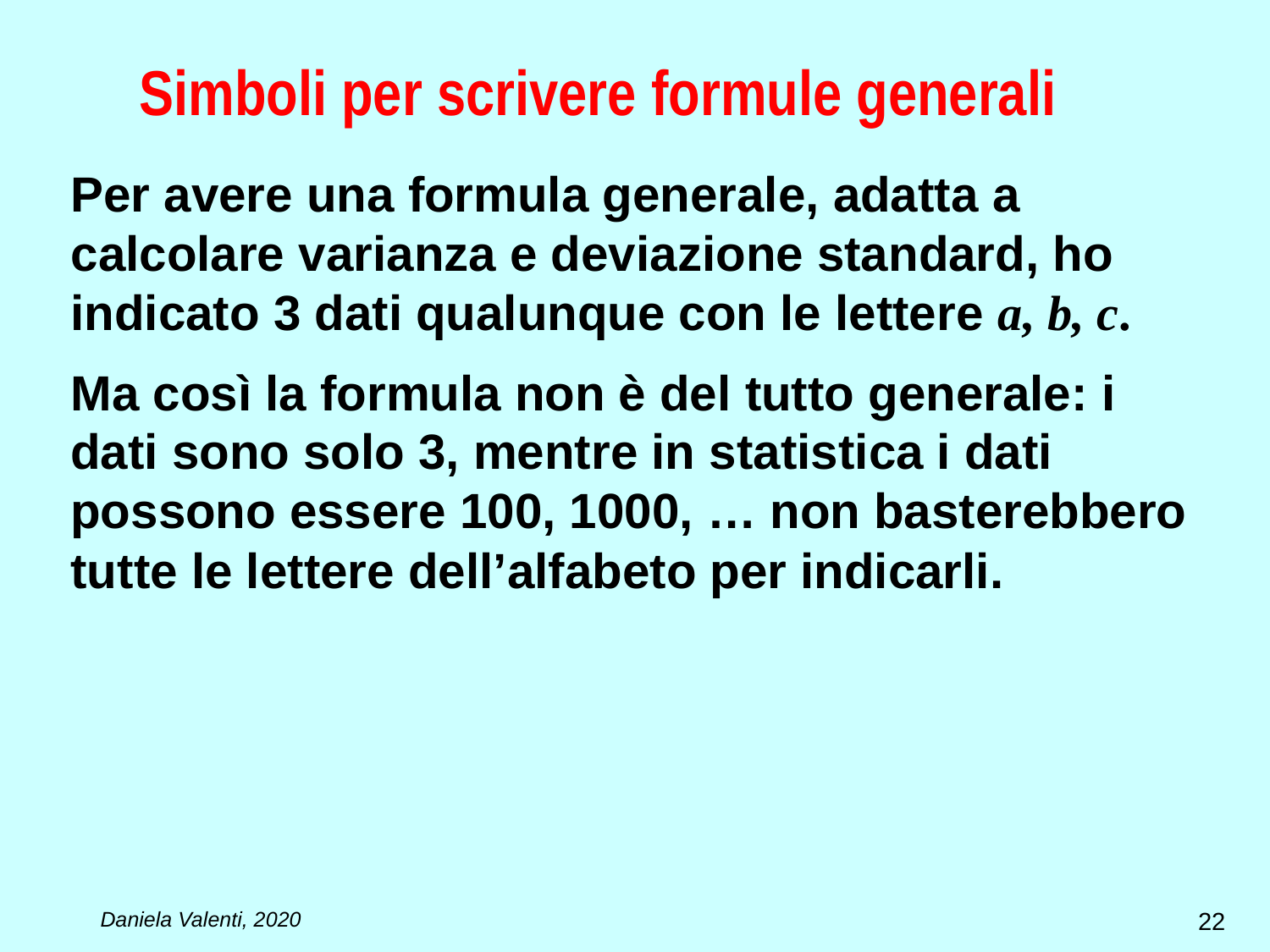

# Simboli per scrivere formule generali
Per avere una formula generale, adatta a calcolare varianza e deviazione standard, ho indicato 3 dati qualunque con le lettere a, b, c.

Ma così la formula non è del tutto generale: i dati sono solo 3, mentre in statistica i dati possono essere 100, 1000, … non basterebbero tutte le lettere dell’alfabeto per indicarli.
Daniela Valenti, 2020
22